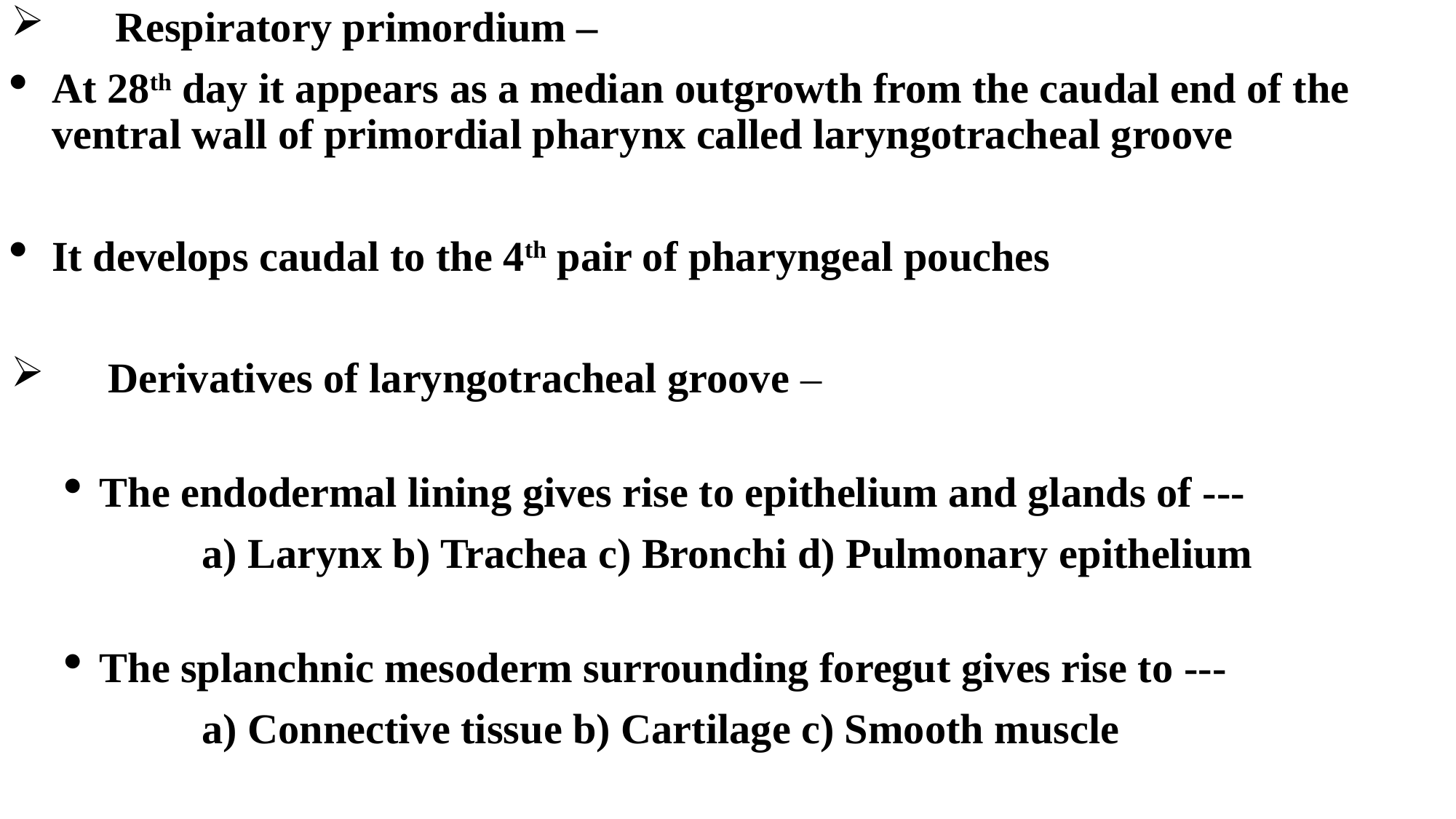

Respiratory primordium –
At 28th day it appears as a median outgrowth from the caudal end of the ventral wall of primordial pharynx called laryngotracheal groove

It develops caudal to the 4th pair of pharyngeal pouches

      Derivatives of laryngotracheal groove –

The endodermal lining gives rise to epithelium and glands of ---
	a) Larynx b) Trachea c) Bronchi d) Pulmonary epithelium

The splanchnic mesoderm surrounding foregut gives rise to ---
	a) Connective tissue b) Cartilage c) Smooth muscle